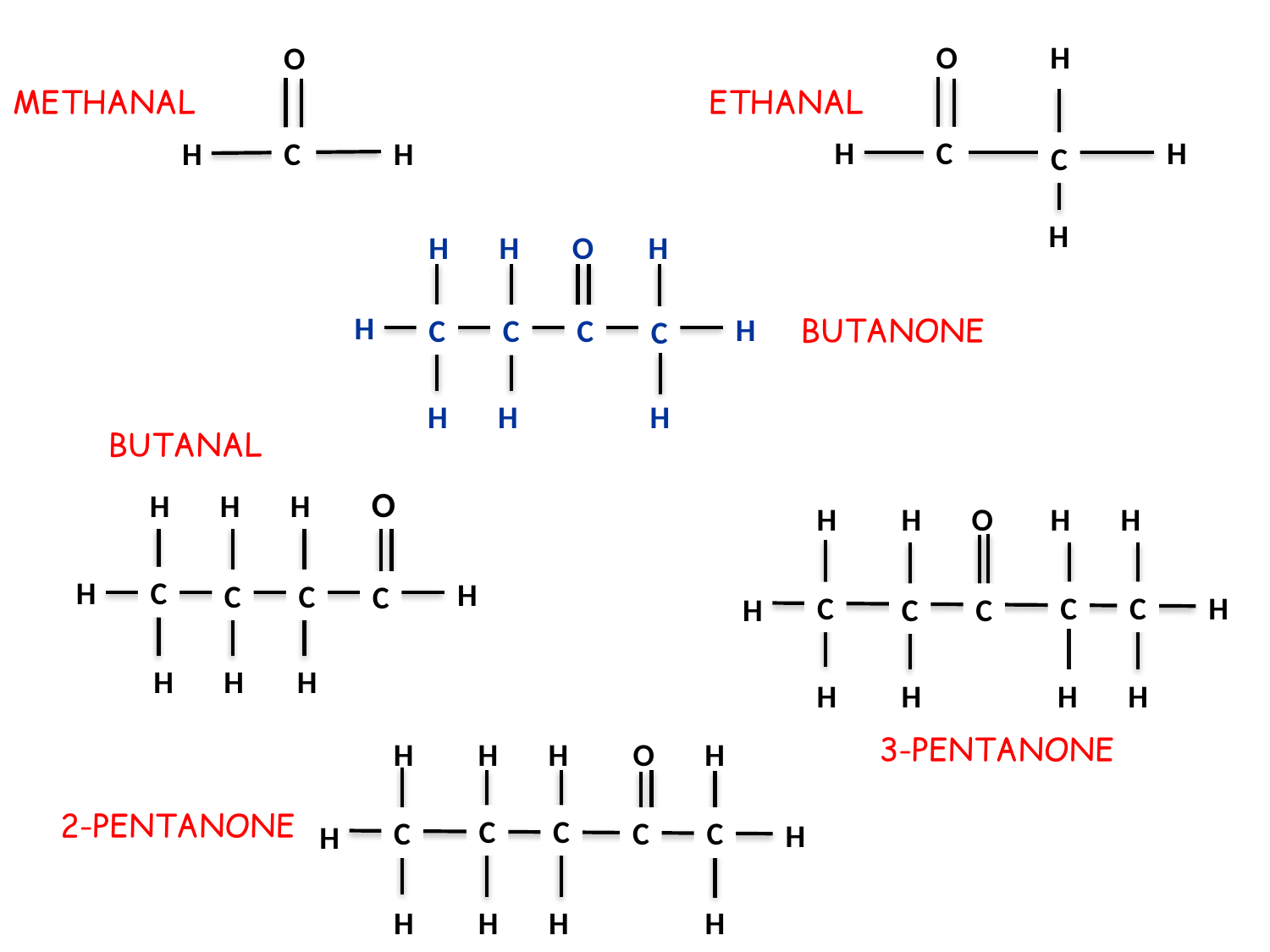

METHANAL                                                      ETHANAL
                                                                                   BUTANONE
          BUTANAL

                                                                                           3-PENTANONE

     2-PENTANONE
O
H
O
H
C
H
H
C
H
C
H
H       H             O                 H
H
H
C
C
C
C
H       H                       H
 H       H       H         O
H         H       O        H       H
H
C
H
C
C
C
C
C
C
H
C
C
H
H       H         H
H         H                   H       H
H         H       H         O       H
C
C
C
C
C
H
H
H         H       H                   H